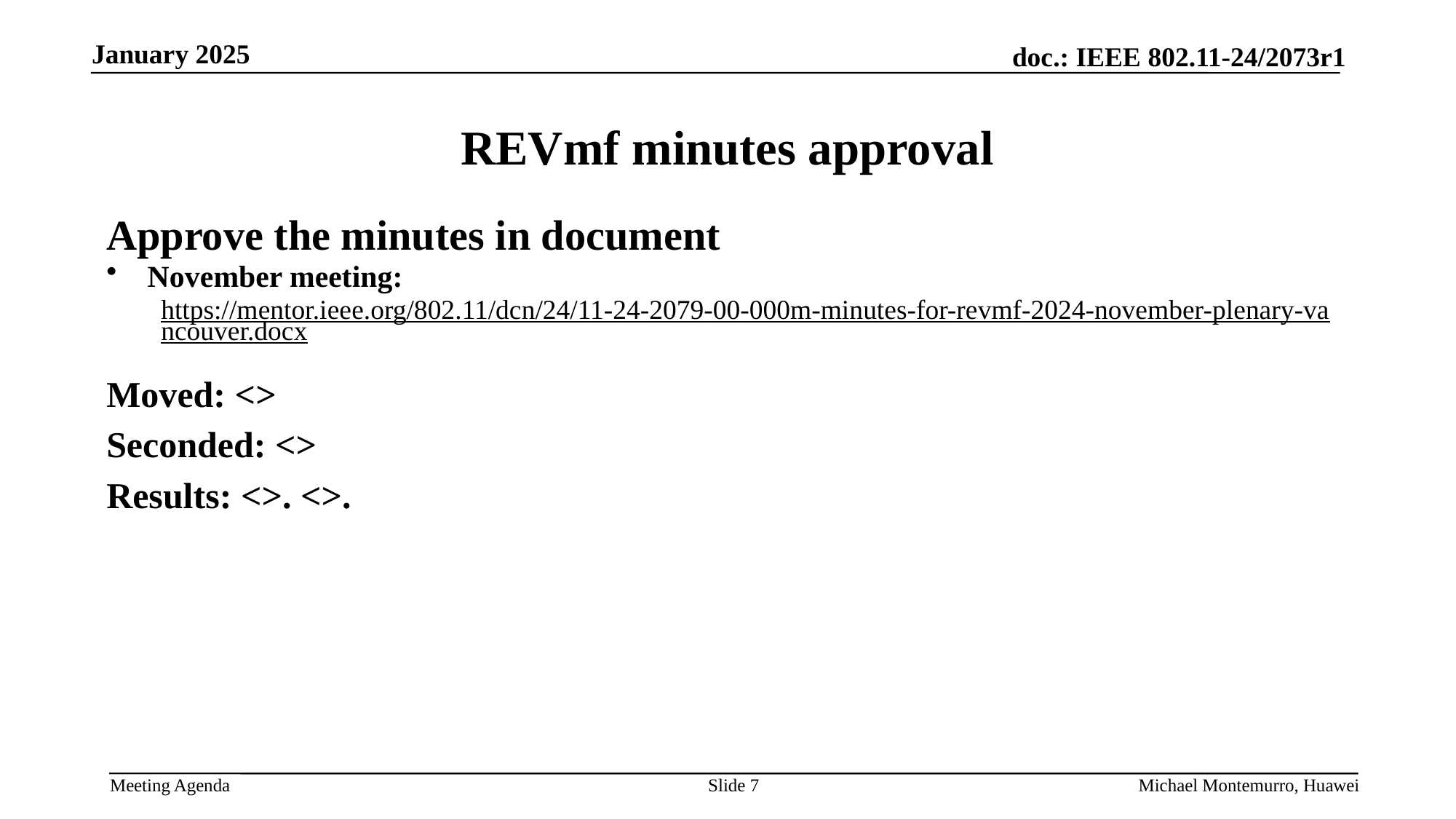

# REVmf minutes approval
Approve the minutes in document
November meeting:
https://mentor.ieee.org/802.11/dcn/24/11-24-2079-00-000m-minutes-for-revmf-2024-november-plenary-vancouver.docx
Moved: <>
Seconded: <>
Results: <>. <>.

Slide 7
Michael Montemurro, Huawei